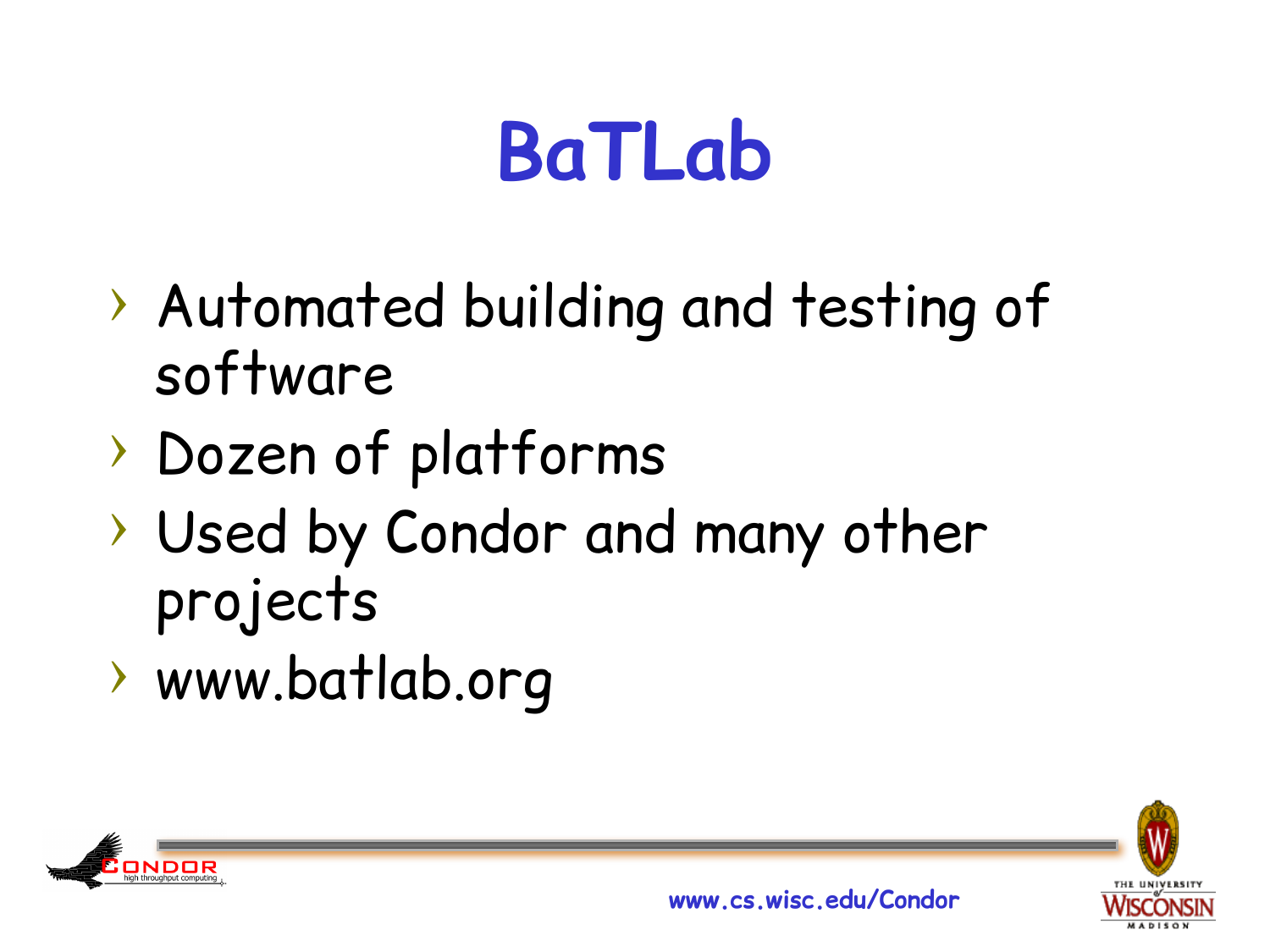

# BaTLab
Automated building and testing of software
Dozen of platforms
Used by Condor and many other projects
www.batlab.org